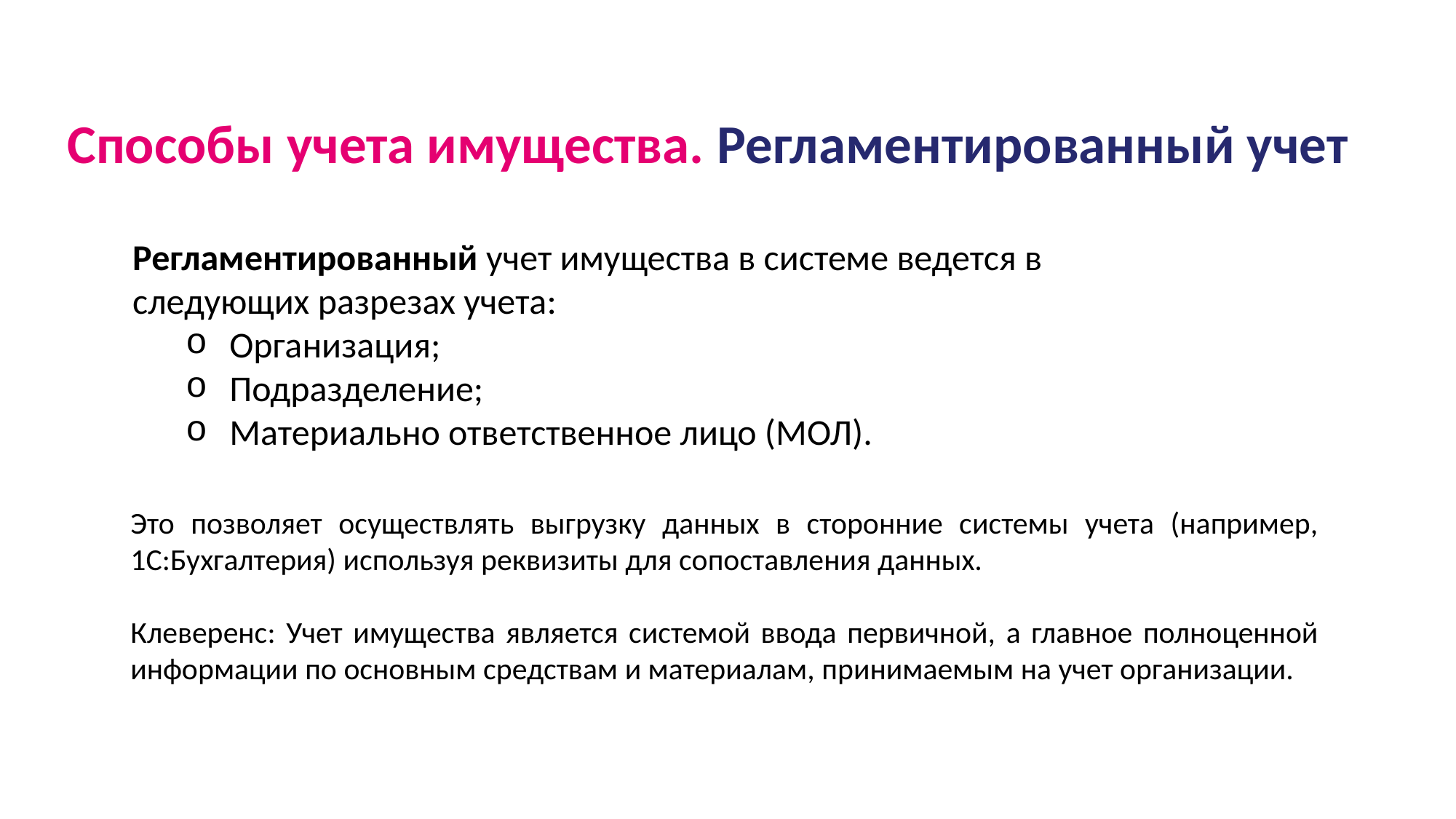

Способы учета имущества. Регламентированный учет
Регламентированный учет имущества в системе ведется в следующих разрезах учета:
Организация;
Подразделение;
Материально ответственное лицо (МОЛ).
Это позволяет осуществлять выгрузку данных в сторонние системы учета (например, 1С:Бухгалтерия) используя реквизиты для сопоставления данных.

Клеверенс: Учет имущества является системой ввода первичной, а главное полноценной информации по основным средствам и материалам, принимаемым на учет организации.